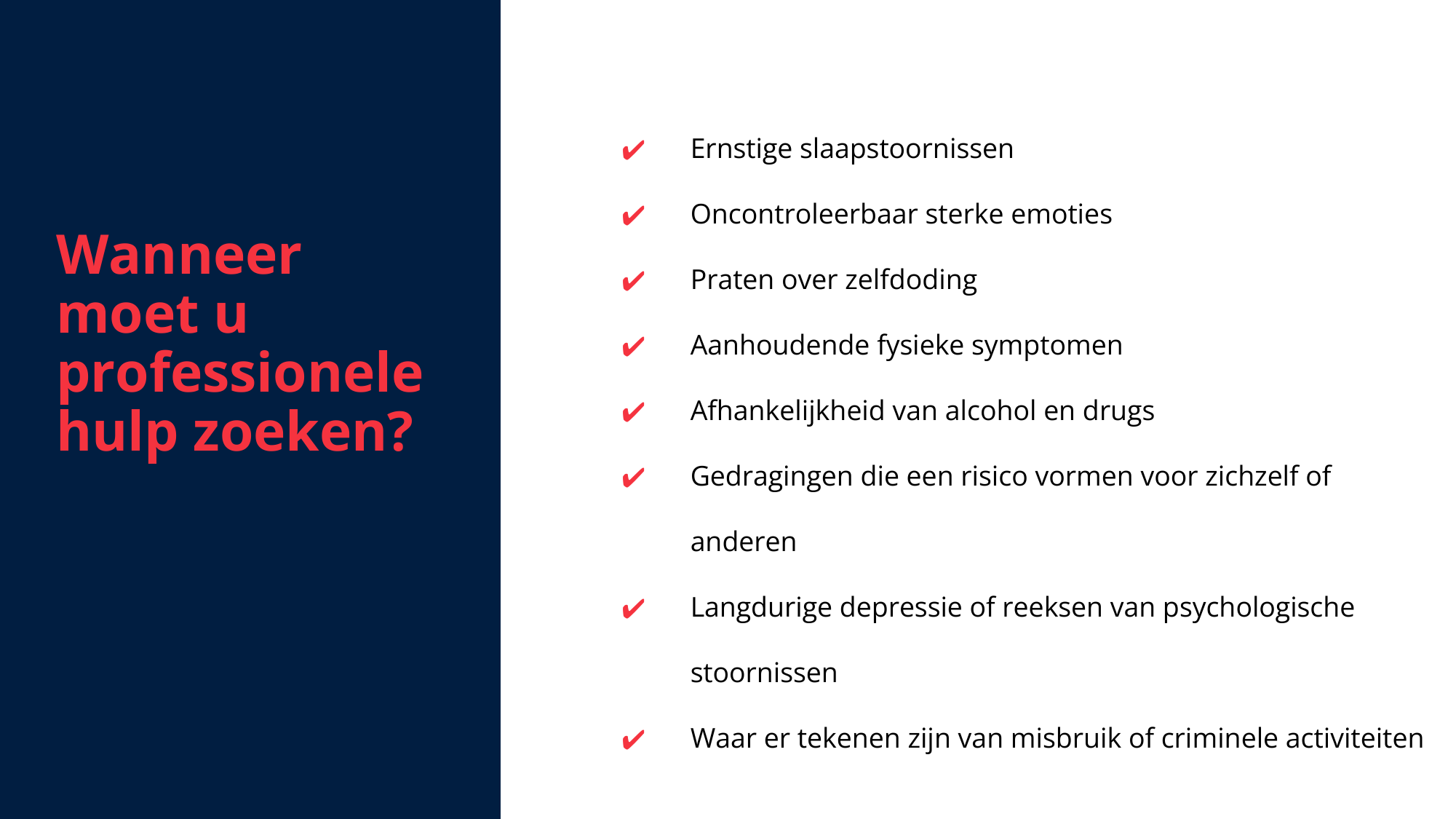

Wanneer moet u
professionele hulp zoeken?
Ernstige slaapstoornissen
Oncontroleerbaar sterke emoties
Praten over zelfdoding
Aanhoudende fysieke symptomen
Afhankelijkheid van alcohol en drugs
Gedragingen die een risico vormen voor zichzelf of anderen
Langdurige depressie of reeksen van psychologische stoornissen
Waar er tekenen zijn van misbruik of criminele activiteiten